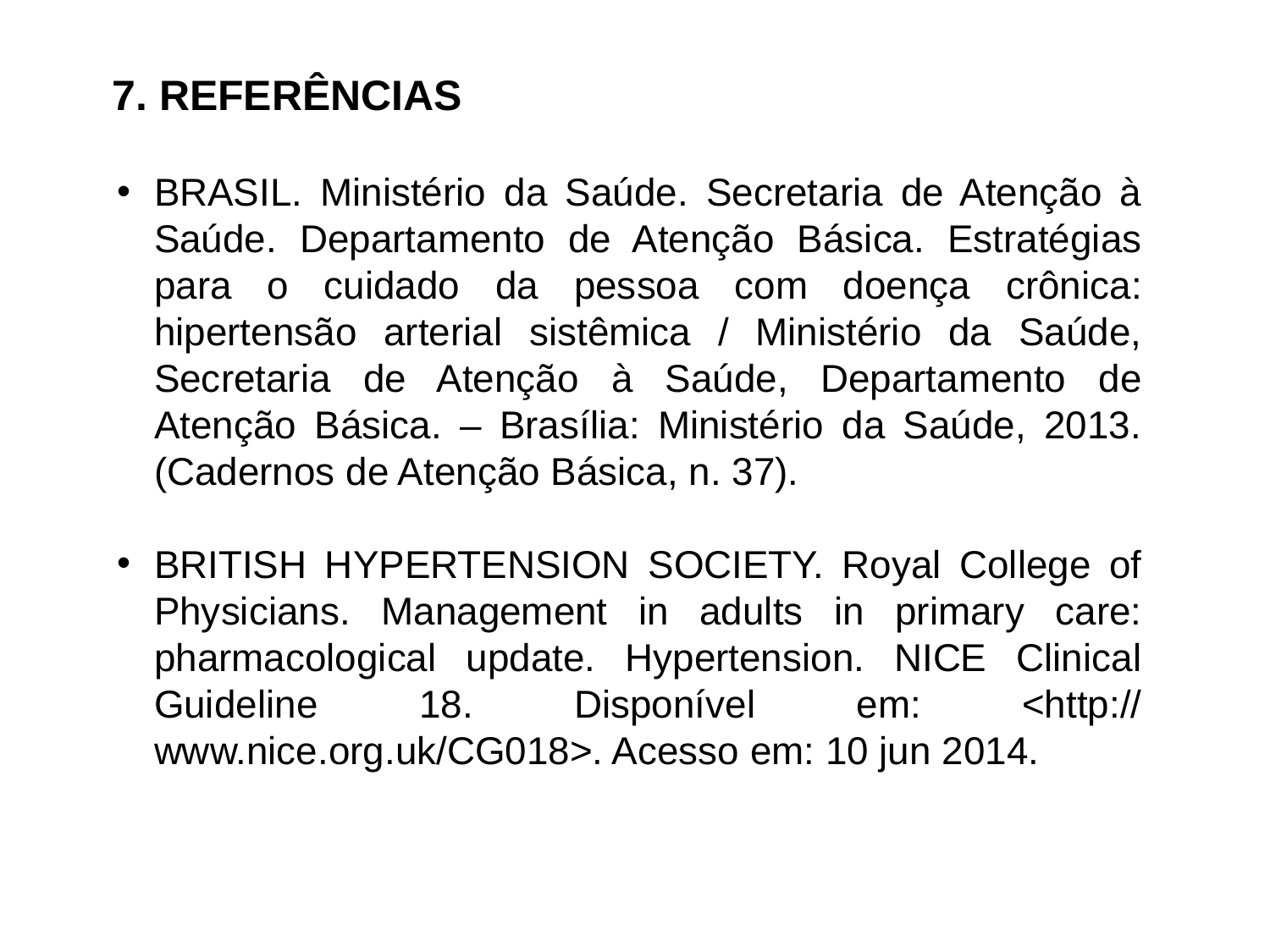

7. REFERÊNCIAS
BRASIL. Ministério da Saúde. Secretaria de Atenção à Saúde. Departamento de Atenção Básica. Estratégias para o cuidado da pessoa com doença crônica: hipertensão arterial sistêmica / Ministério da Saúde, Secretaria de Atenção à Saúde, Departamento de Atenção Básica. – Brasília: Ministério da Saúde, 2013. (Cadernos de Atenção Básica, n. 37).

BRITISH HYPERTENSION SOCIETY. Royal College of Physicians. Management in adults in primary care: pharmacological update. Hypertension. NICE Clinical Guideline 18. Disponível em: <http:// www.nice.org.uk/CG018>. Acesso em: 10 jun 2014.